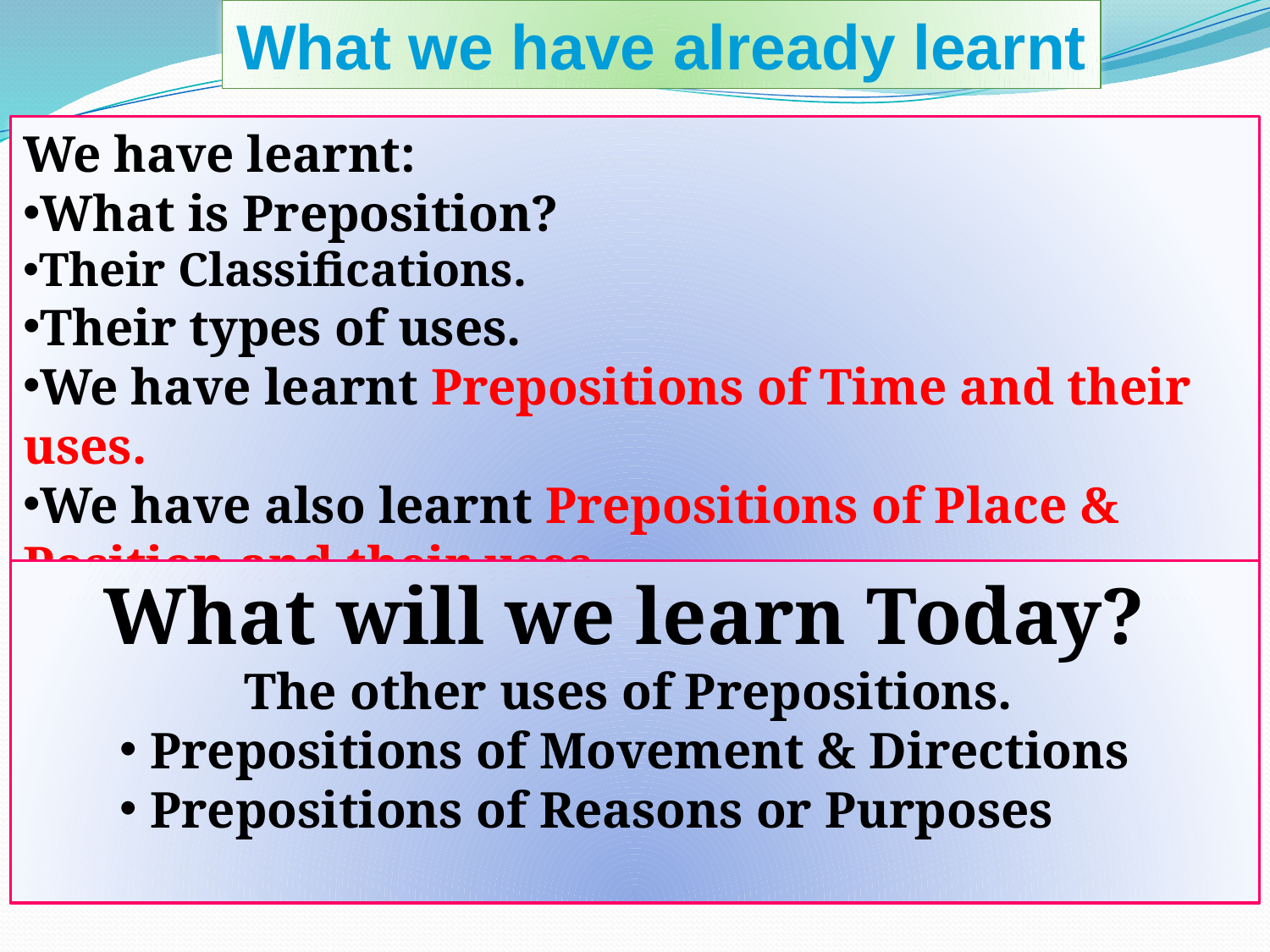

What we have already learnt
We have learnt:
What is Preposition?
Their Classifications.
Their types of uses.
We have learnt Prepositions of Time and their uses.
We have also learnt Prepositions of Place & Position and their uses.
What will we learn Today?
The other uses of Prepositions.
Prepositions of Movement & Directions
Prepositions of Reasons or Purposes